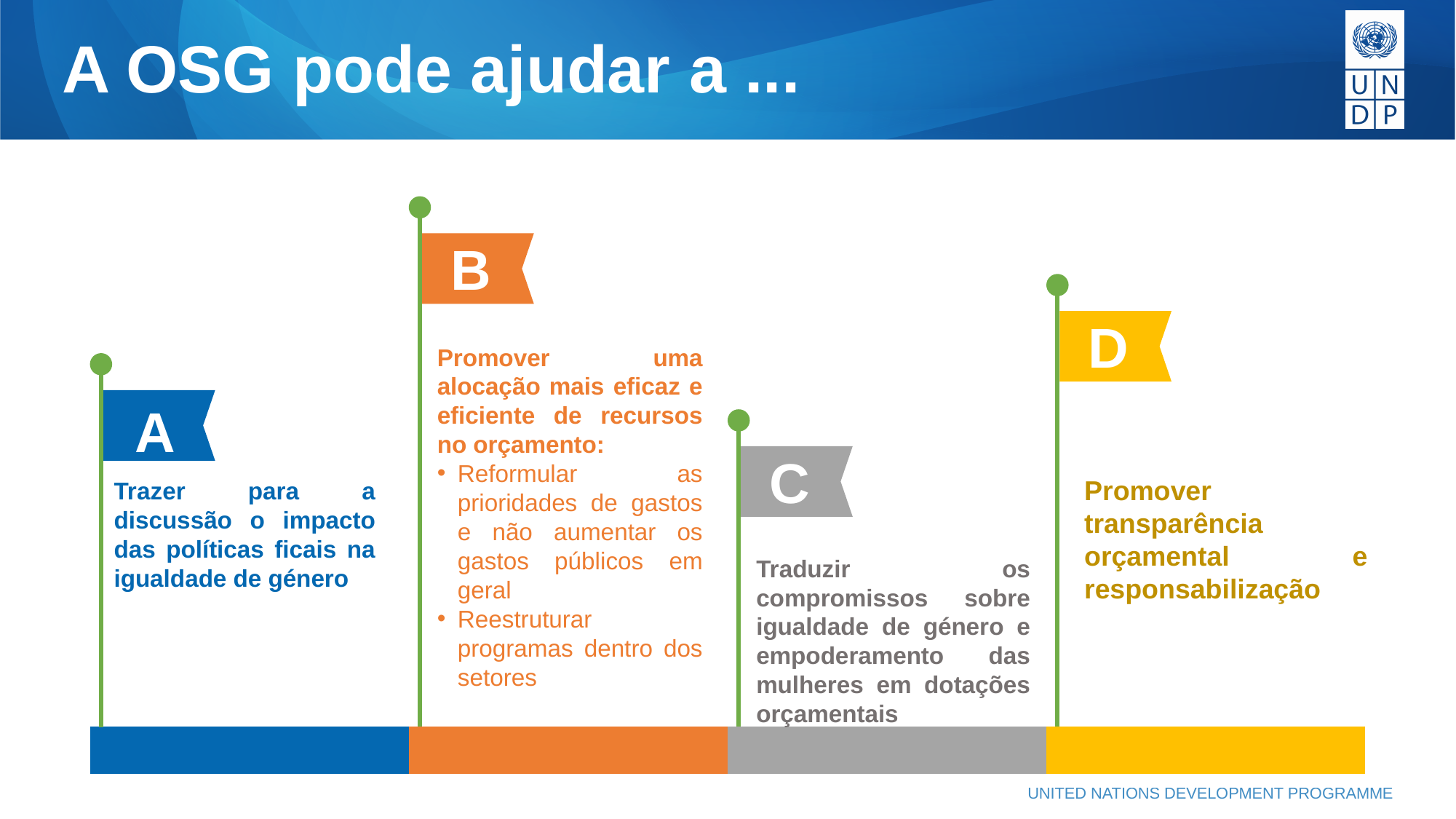

A OSG pode ajudar a ...

B

D

Promover uma alocação mais eficaz e eficiente de recursos no orçamento:
Reformular as prioridades de gastos e não aumentar os gastos públicos em geral
Reestruturar programas dentro dos setores

A

C

Promover transparência orçamental e responsabilização
Trazer para a discussão o impacto das políticas ficais na igualdade de género
Traduzir os compromissos sobre igualdade de género e empoderamento das mulheres em dotações orçamentais